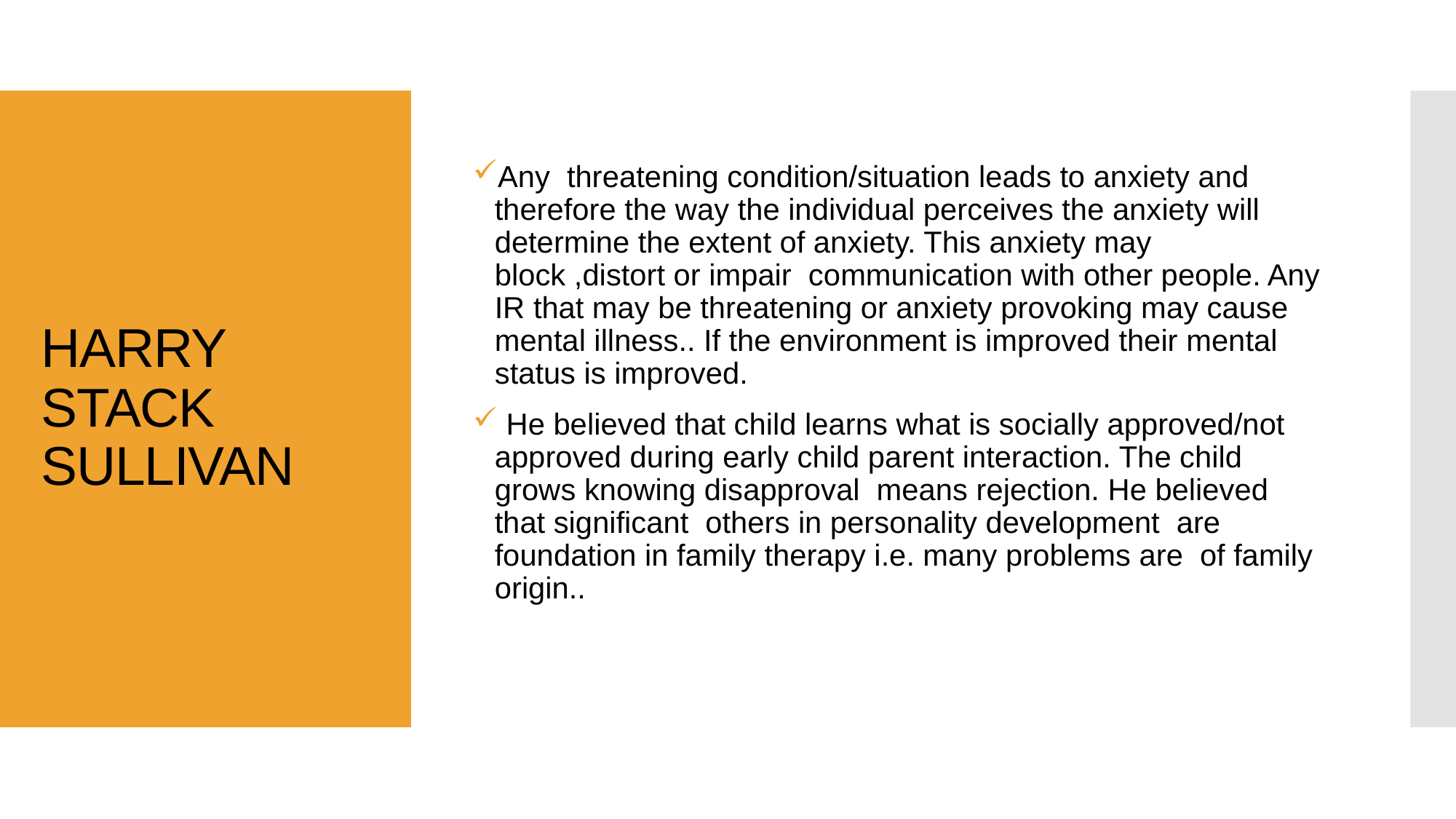

Any  threatening condition/situation leads to anxiety and therefore the way the individual perceives the anxiety will  determine the extent of anxiety. This anxiety may block ,distort or impair  communication with other people. Any IR that may be threatening or anxiety provoking may cause mental illness.. If the environment is improved their mental status is improved.
 He believed that child learns what is socially approved/not  approved during early child parent interaction. The child grows knowing disapproval  means rejection. He believed that significant  others in personality development  are foundation in family therapy i.e. many problems are  of family origin..

# HARRY STACK SULLIVAN